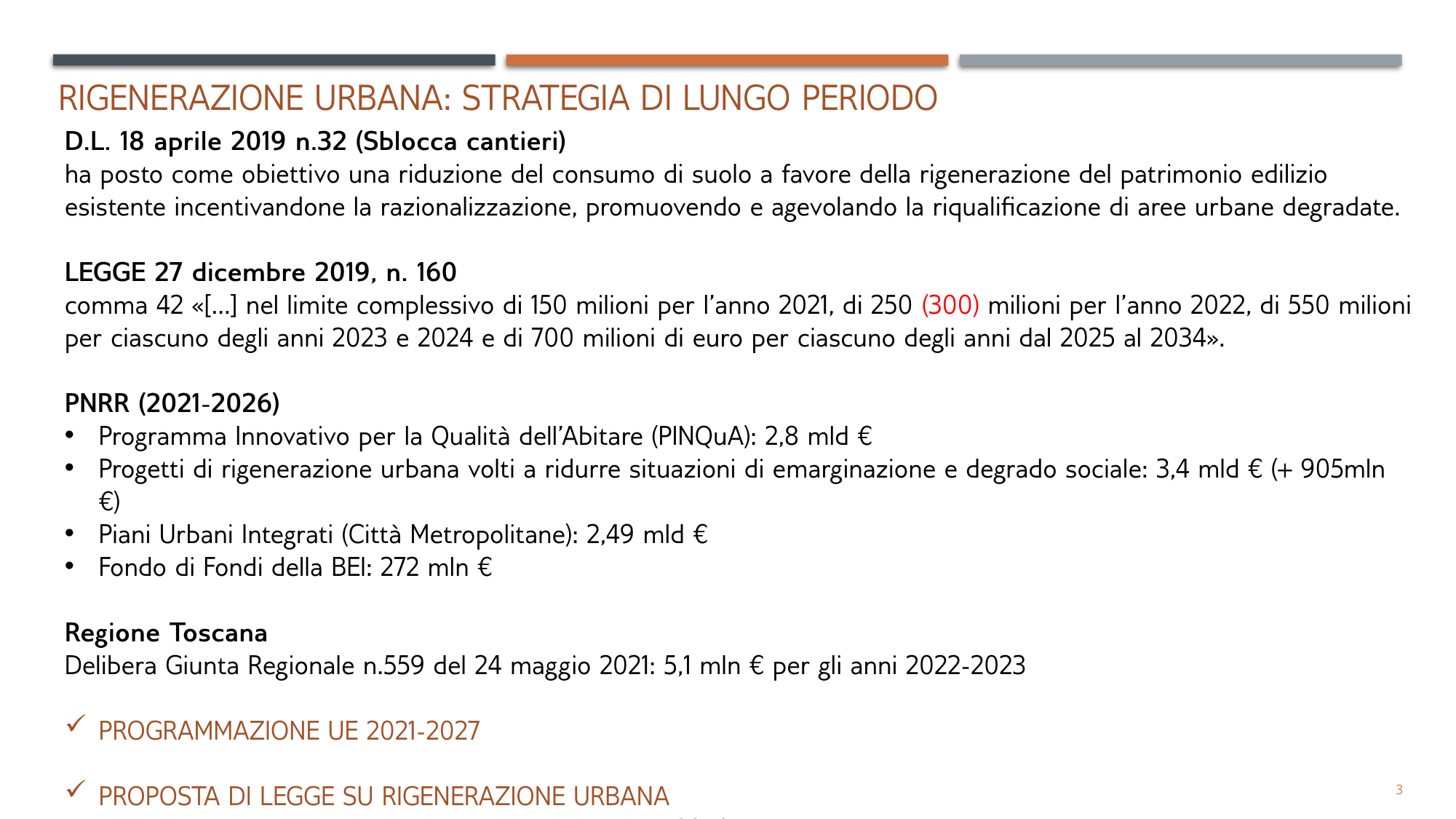

# RIGENERAZIONE URBANA: strategia di lungo periodo
D.L. 18 aprile 2019 n.32 (Sblocca cantieri)
ha posto come obiettivo una riduzione del consumo di suolo a favore della rigenerazione del patrimonio edilizio esistente incentivandone la razionalizzazione, promuovendo e agevolando la riqualificazione di aree urbane degradate.

LEGGE 27 dicembre 2019, n. 160
comma 42 «[…] nel limite complessivo di 150 milioni per l’anno 2021, di 250 (300) milioni per l’anno 2022, di 550 milioni per ciascuno degli anni 2023 e 2024 e di 700 milioni di euro per ciascuno degli anni dal 2025 al 2034».

PNRR (2021-2026)
Programma Innovativo per la Qualità dell’Abitare (PINQuA): 2,8 mld €
Progetti di rigenerazione urbana volti a ridurre situazioni di emarginazione e degrado sociale: 3,4 mld € (+ 905mln €)
Piani Urbani Integrati (Città Metropolitane): 2,49 mld €
Fondo di Fondi della BEI: 272 mln €

Regione Toscana
Delibera Giunta Regionale n.559 del 24 maggio 2021: 5,1 mln € per gli anni 2022-2023

PROGRAMMAZIONE UE 2021-2027

PROPOSTA DI LEGGE SU RIGENERAZIONE URBANA
Istituzione di un Fondo con risorse programmate fino al 2040

3